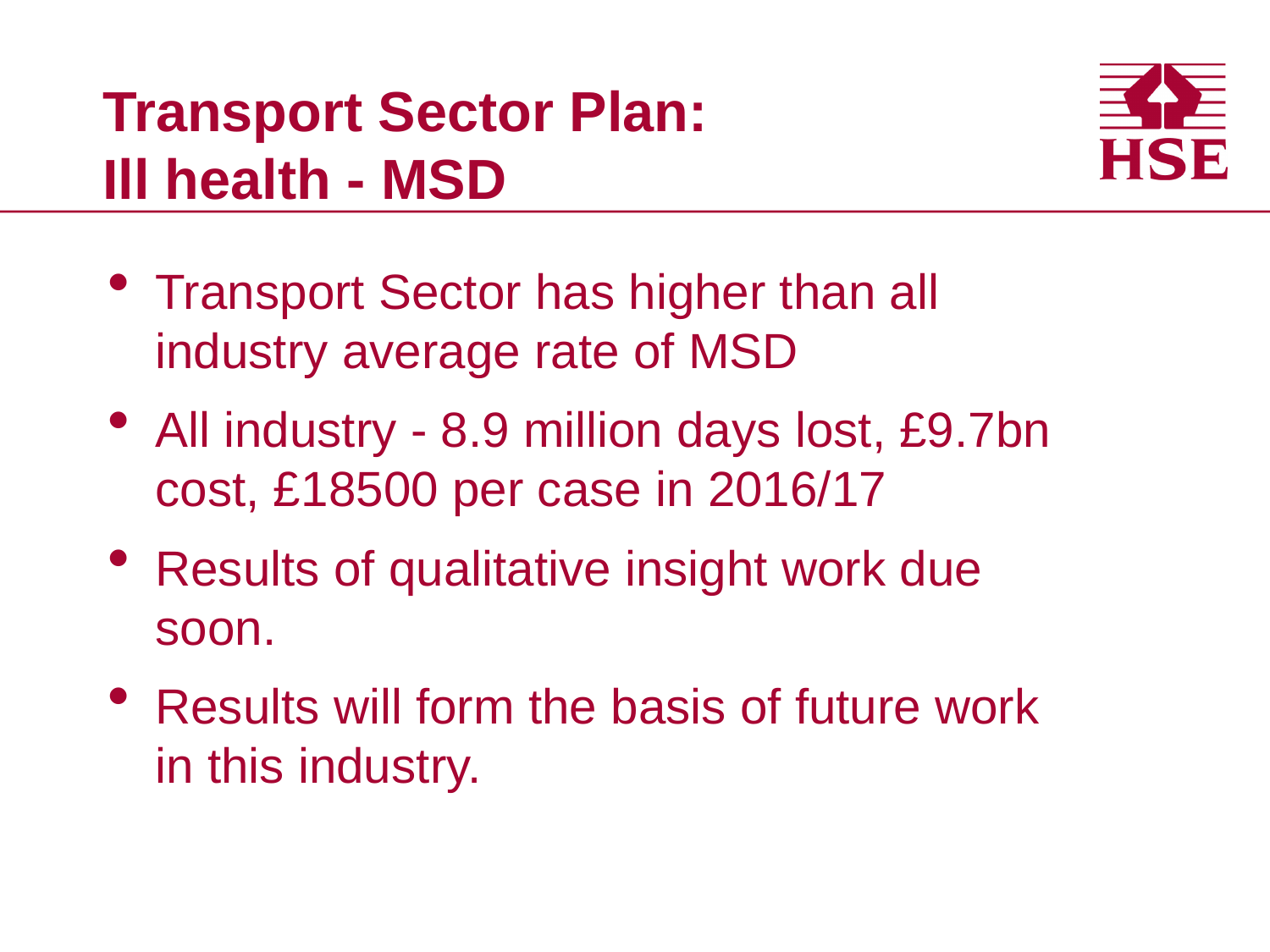

# Transport Sector Plan: Ill health - MSD
Transport Sector has higher than all industry average rate of MSD
All industry - 8.9 million days lost, £9.7bn cost, £18500 per case in 2016/17
Results of qualitative insight work due soon.
Results will form the basis of future work in this industry.